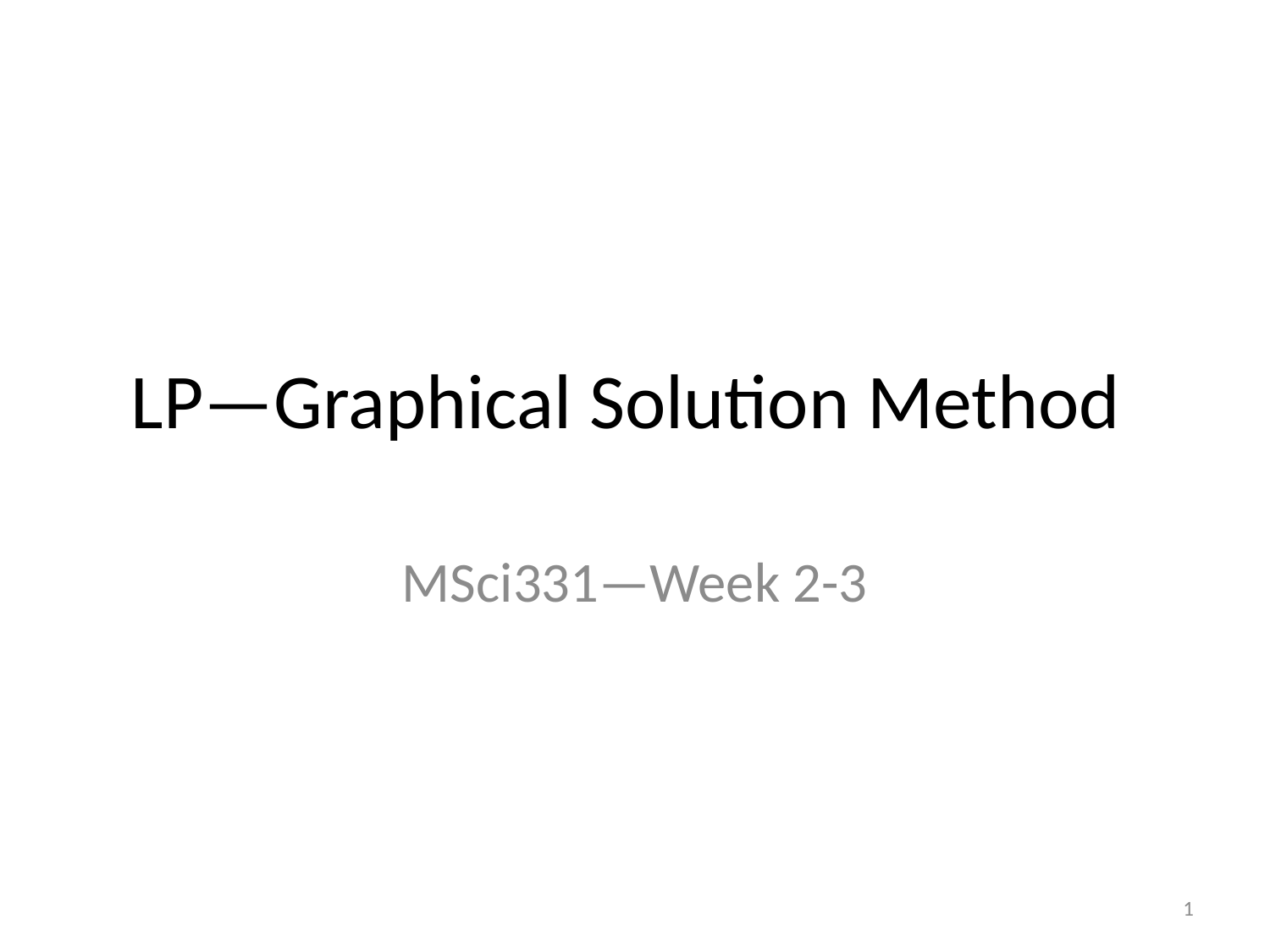

# LP—Graphical Solution Method
MSci331—Week 2-3
1